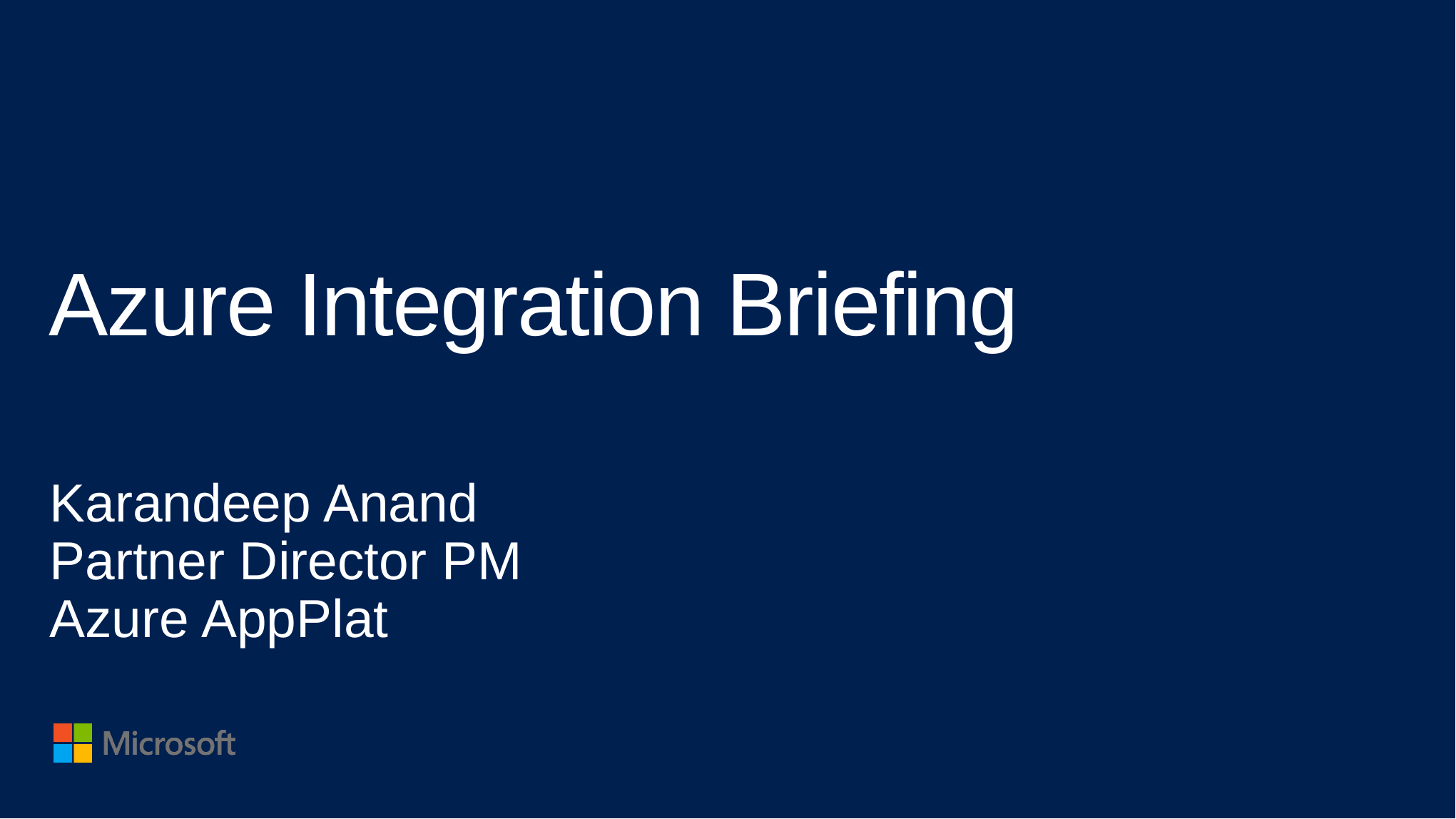

# Azure Integration Briefing
Karandeep Anand
Partner Director PM
Azure AppPlat